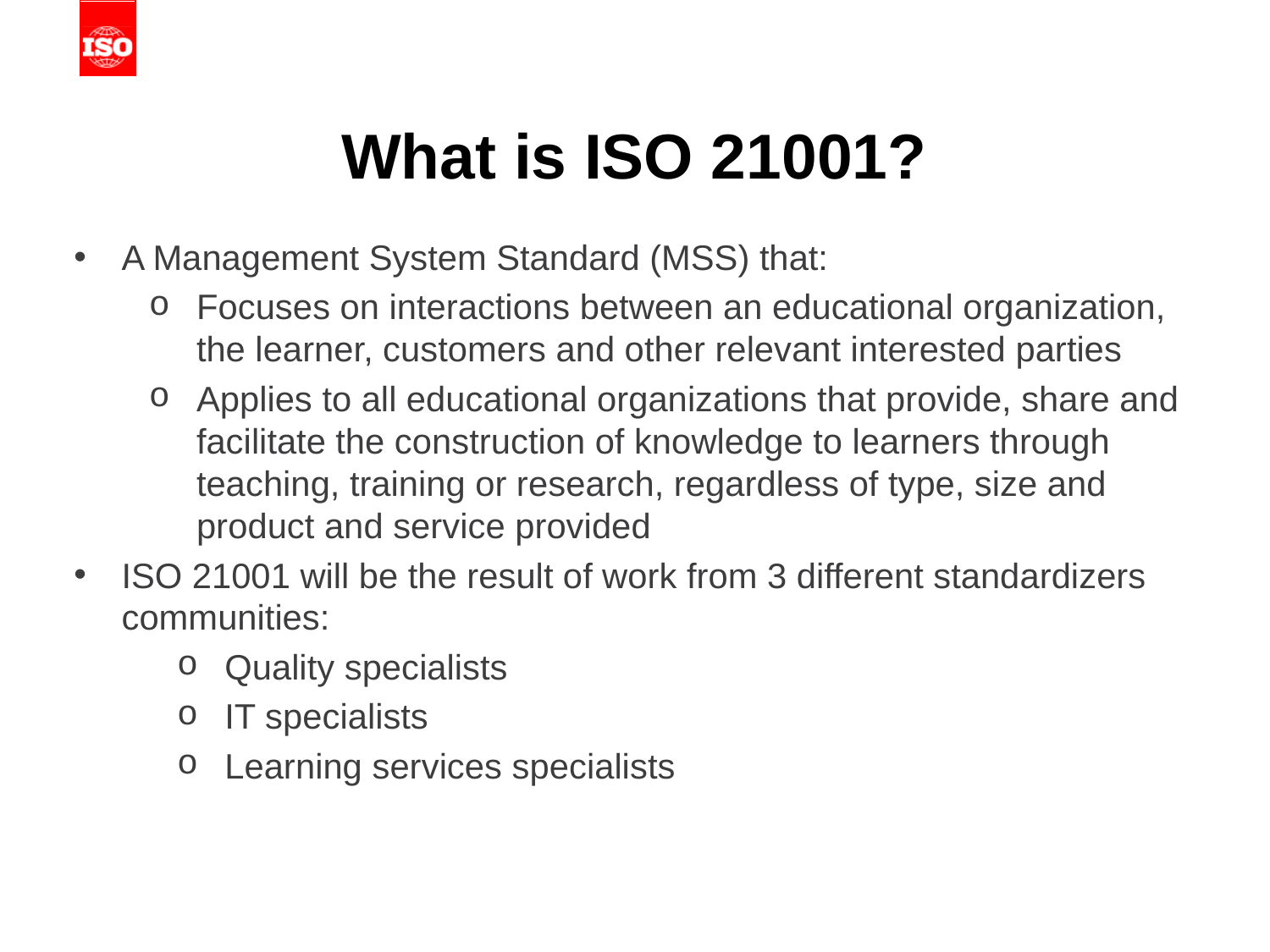

# What is ISO 21001?

A Management System Standard (MSS) that:
Focuses on interactions between an educational organization, the learner, customers and other relevant interested parties
Applies to all educational organizations that provide, share and facilitate the construction of knowledge to learners through teaching, training or research, regardless of type, size and product and service provided
ISO 21001 will be the result of work from 3 different standardizers communities:
Quality specialists
IT specialists
Learning services specialists